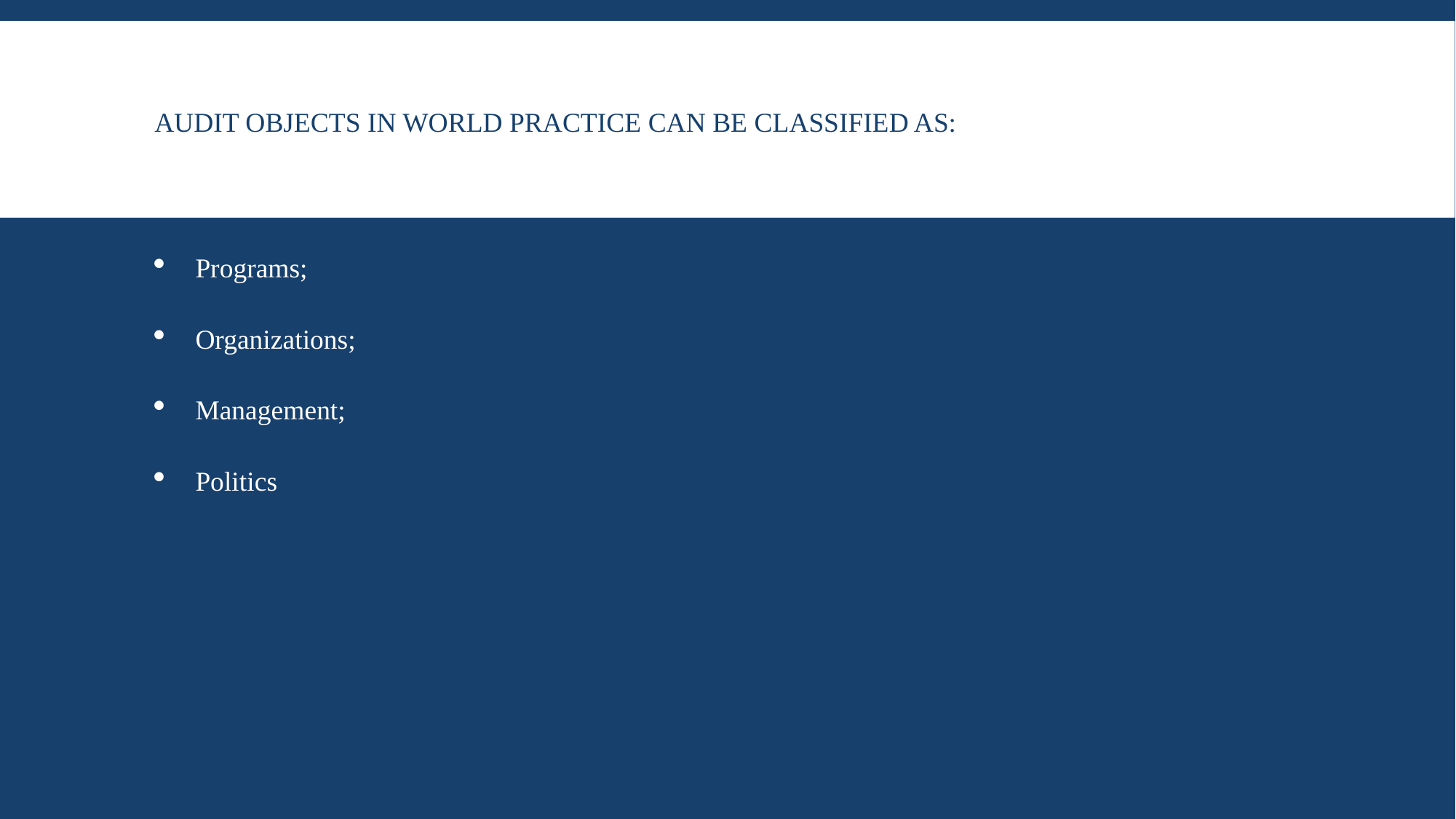

# Audit objects in world practice can be classified as:
Programs;
Organizations;
Management;
Politics